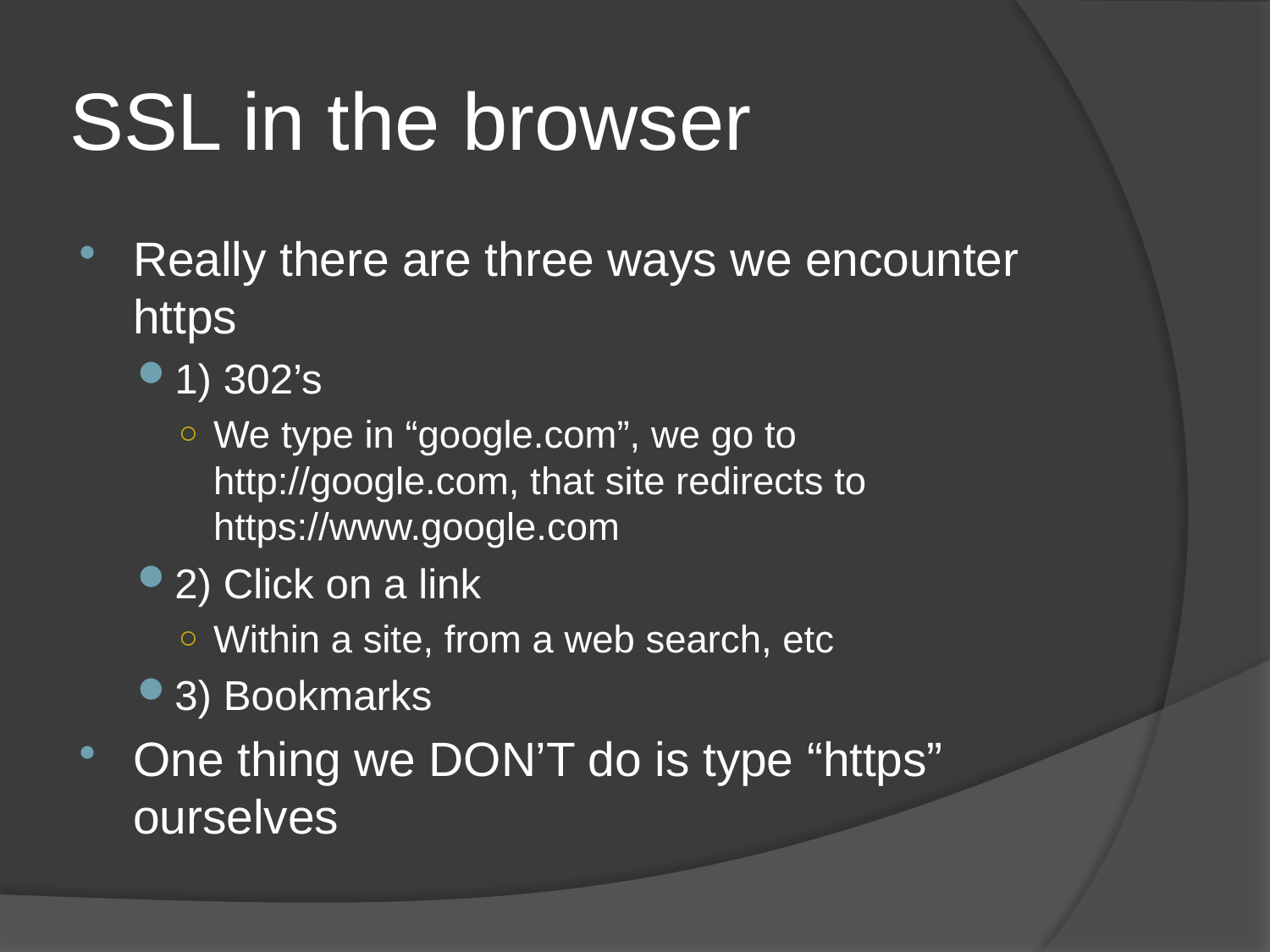

# SSL in the browser
Really there are three ways we encounter https
1) 302’s
We type in “google.com”, we go to http://google.com, that site redirects to https://www.google.com
2) Click on a link
Within a site, from a web search, etc
3) Bookmarks
One thing we DON’T do is type “https” ourselves